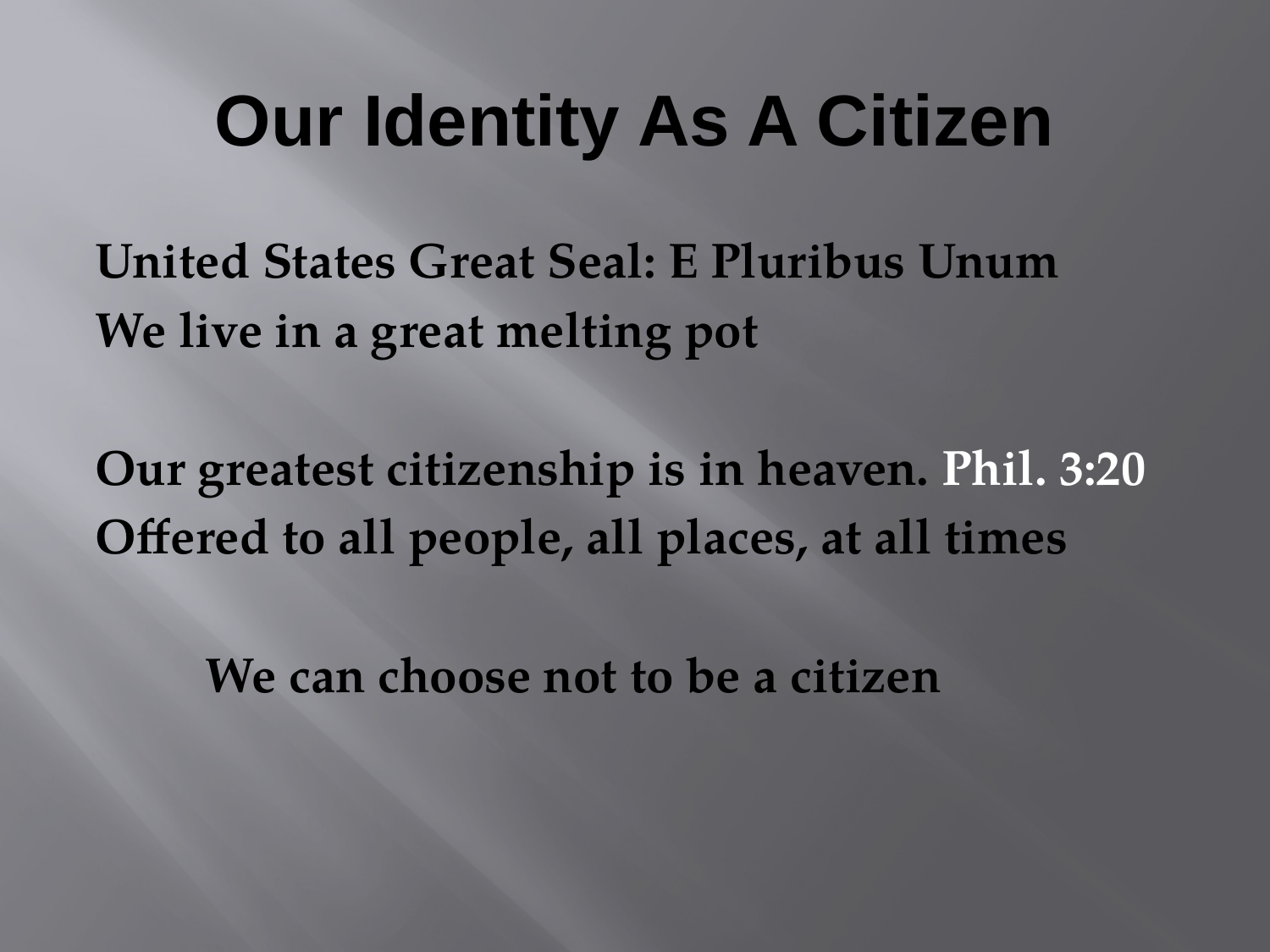

# Our Identity As A Citizen
United States Great Seal: E Pluribus Unum
We live in a great melting pot

Our greatest citizenship is in heaven. Phil. 3:20
Offered to all people, all places, at all times

         We can choose not to be a citizen